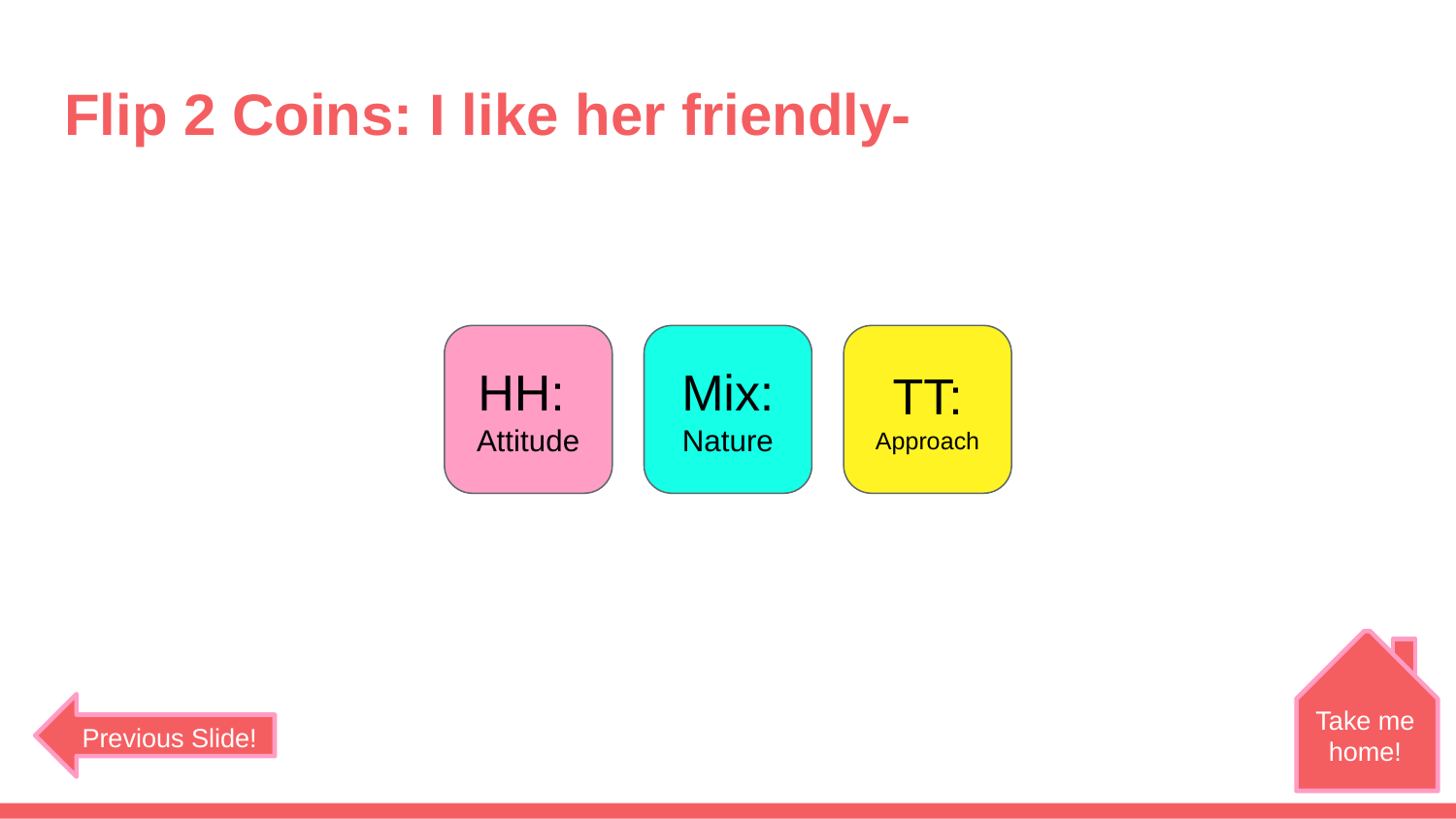

# Flip 2 Coins: I like her friendly-
HH:
Attitude
Mix:
Nature
TT:
Approach

Take me home!

Previous Slide!